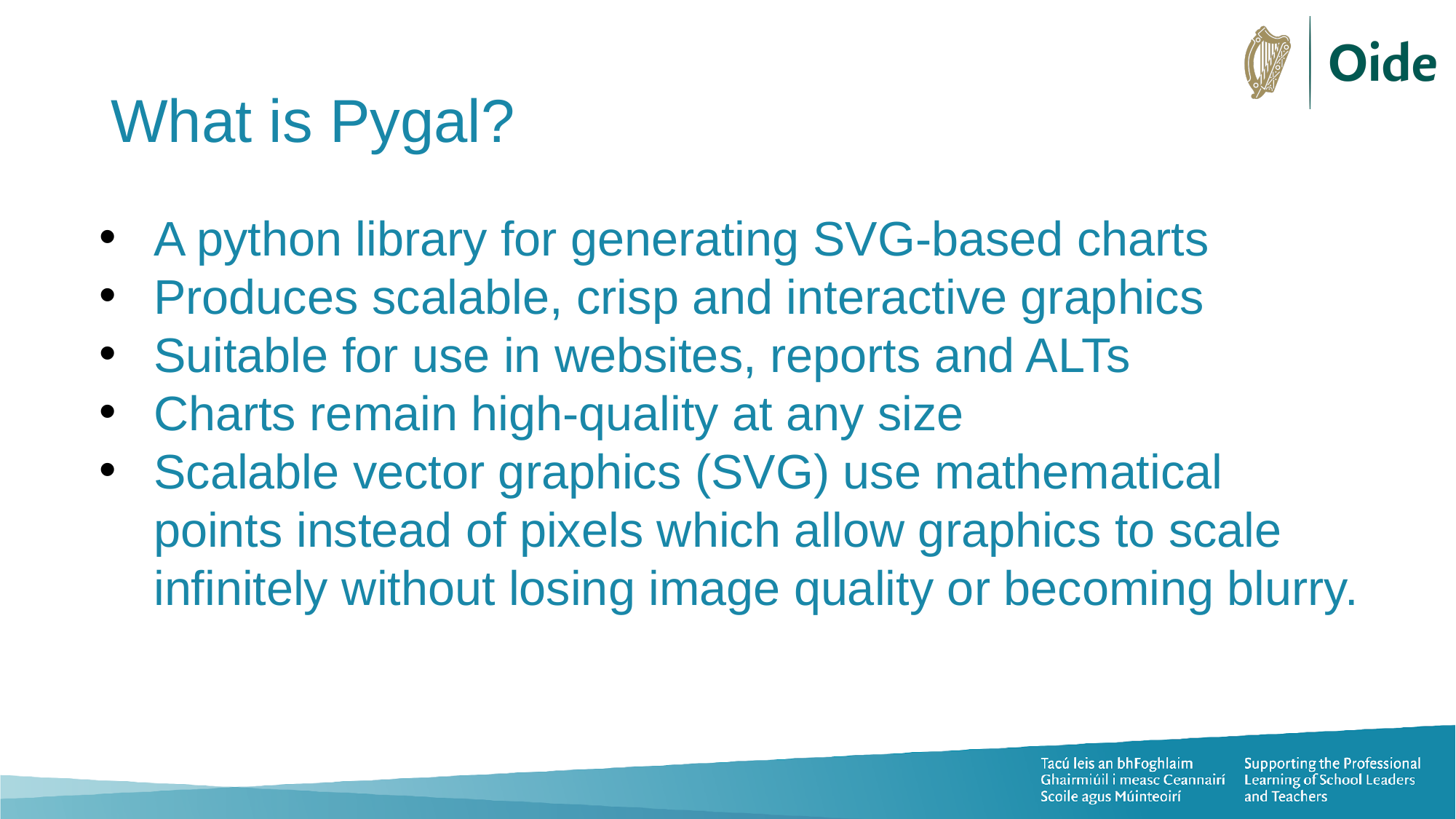

What is Pygal?
A python library for generating SVG-based charts
Produces scalable, crisp and interactive graphics
Suitable for use in websites, reports and ALTs
Charts remain high-quality at any size
Scalable vector graphics (SVG) use mathematical points instead of pixels which allow graphics to scale infinitely without losing image quality or becoming blurry.